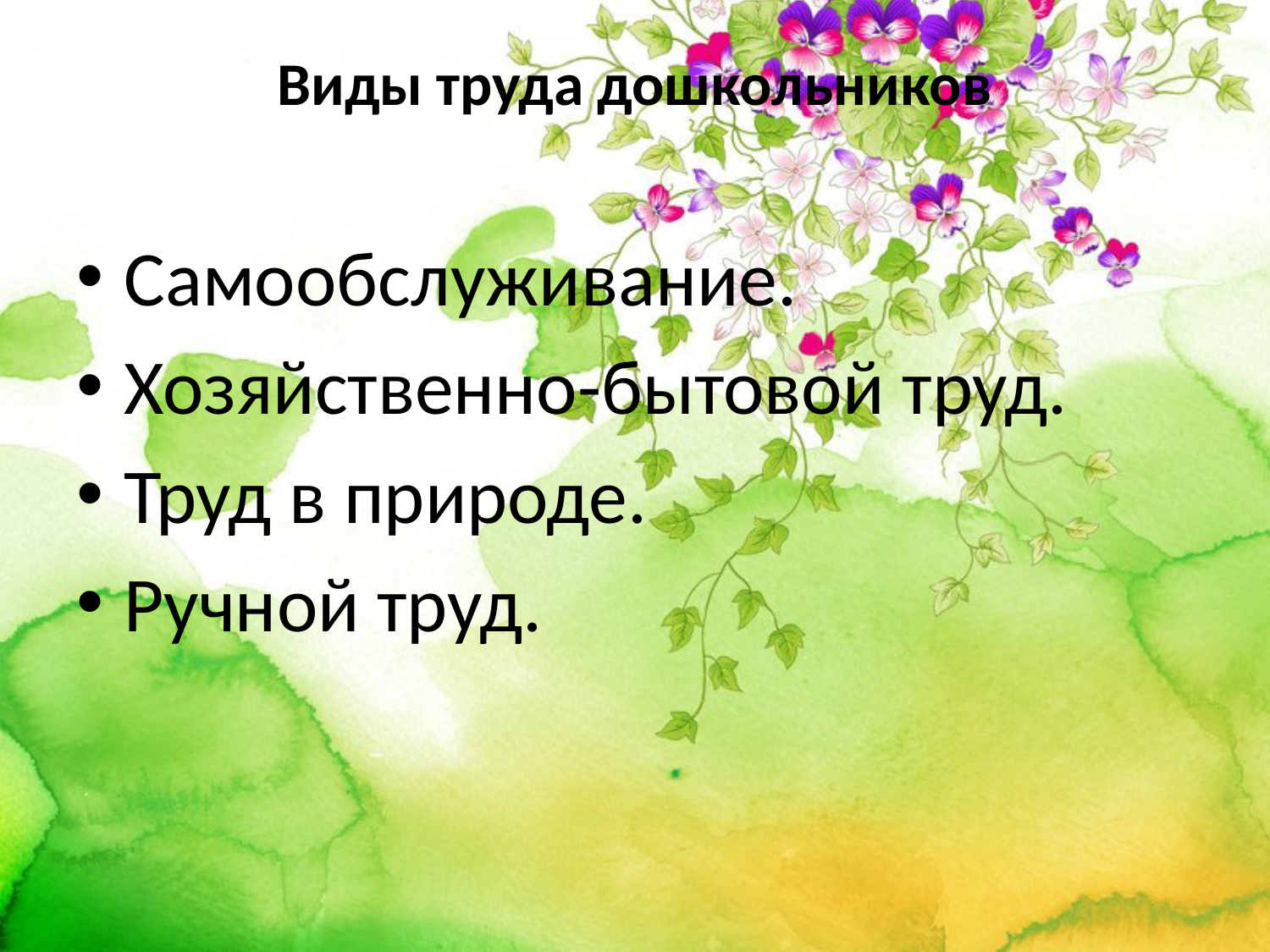

# Виды труда дошкольников
Самообслуживание.
Хозяйственно-бытовой труд.
Труд в природе.
Ручной труд.